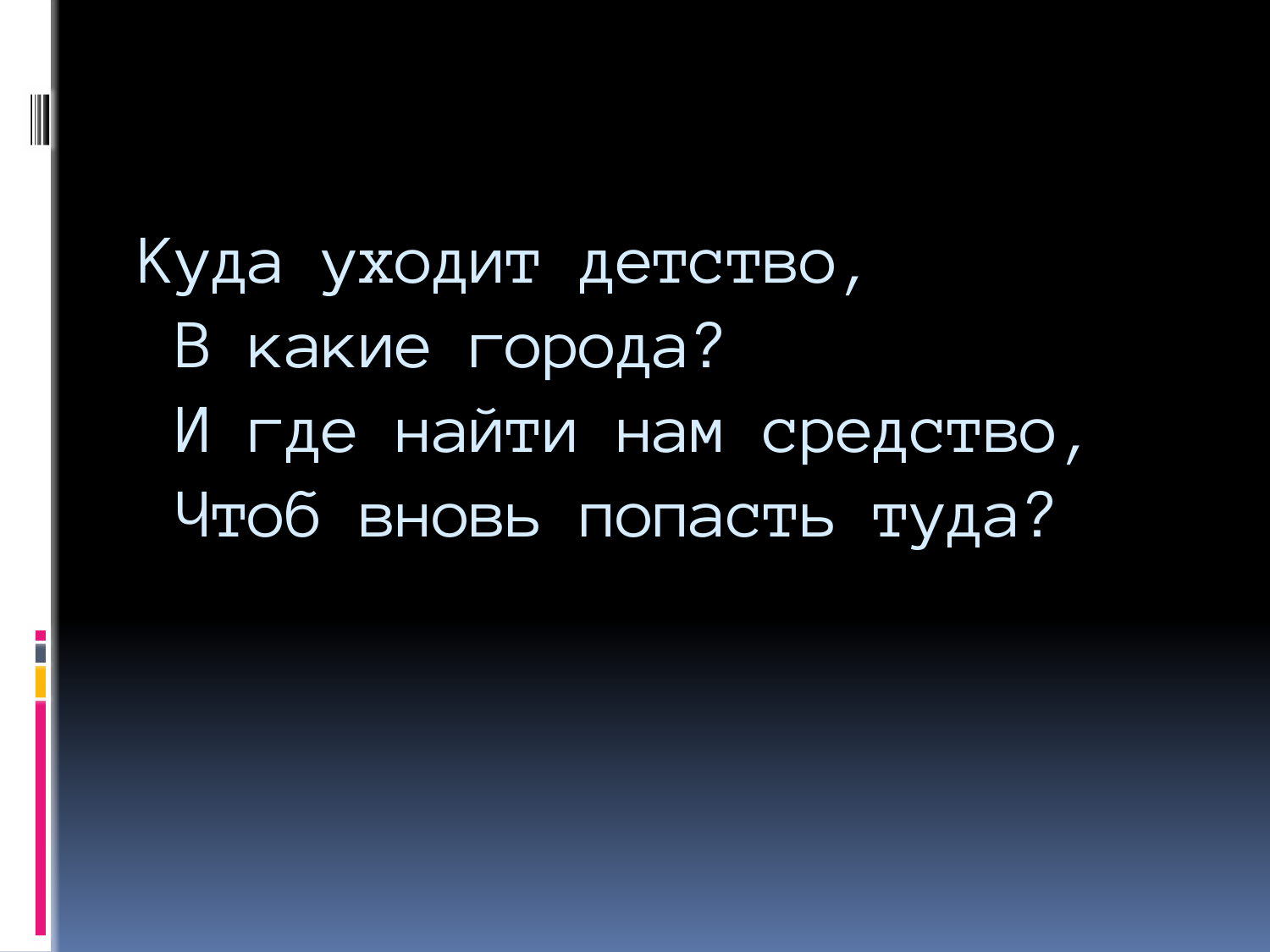

# Куда уходит детство, В какие города? И где найти нам средство, Чтоб вновь попасть туда?